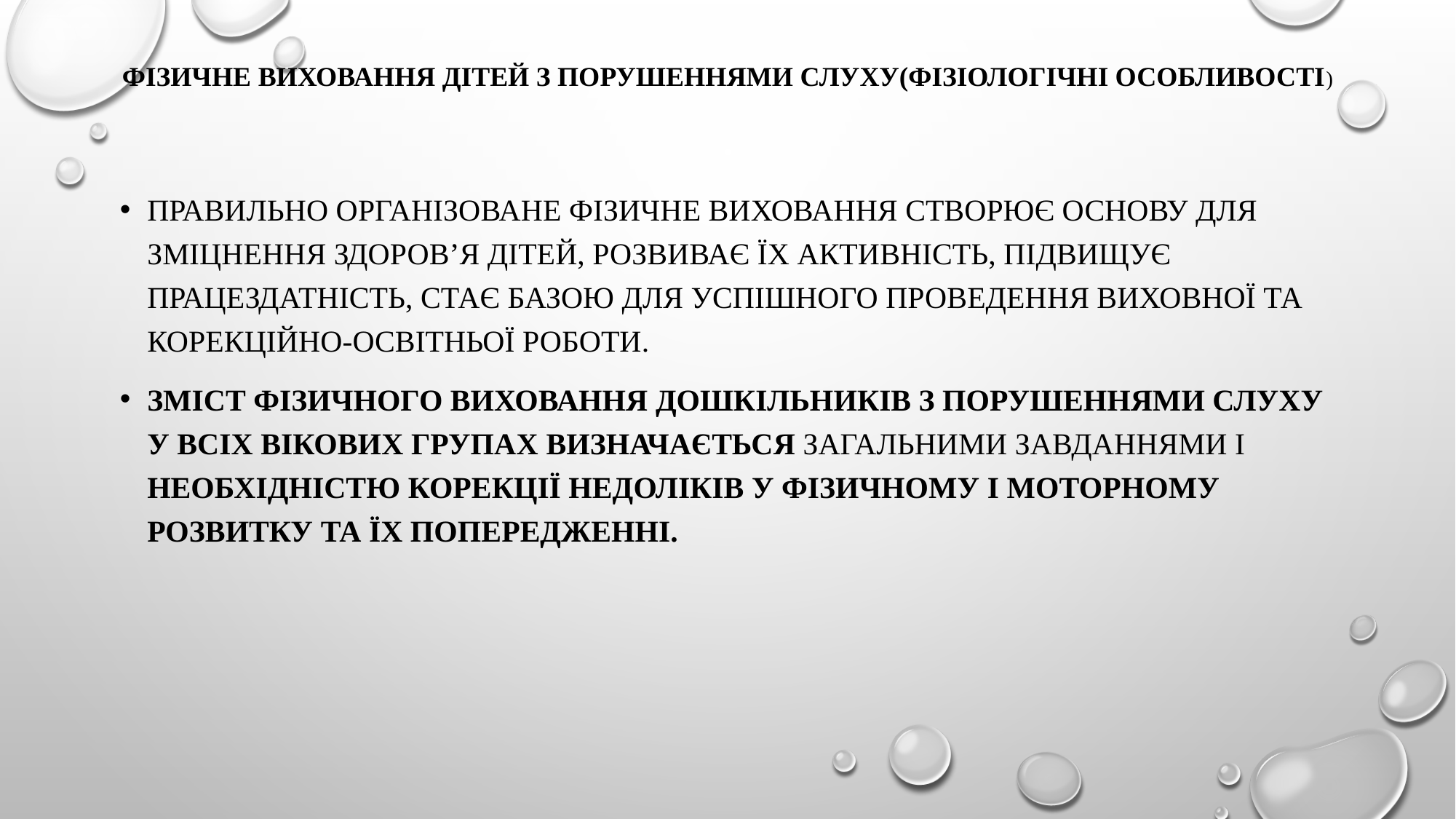

# Фізичне виховання дітей з порушеннями слуху(фізіологічні особливості)
Правильно організоване фізичне виховання створює основу для зміцнення здоров’я дітей, розвиває їх активність, підвищує працездатність, стає базою для успішного проведення виховної та корекційно-освітньої роботи.
Зміст фізичного виховання дошкільників з порушеннями слуху у всіх вікових групах визначається загальними завданнями і необхідністю корекції недоліків у фізичному і моторному розвитку та їх попередженні.